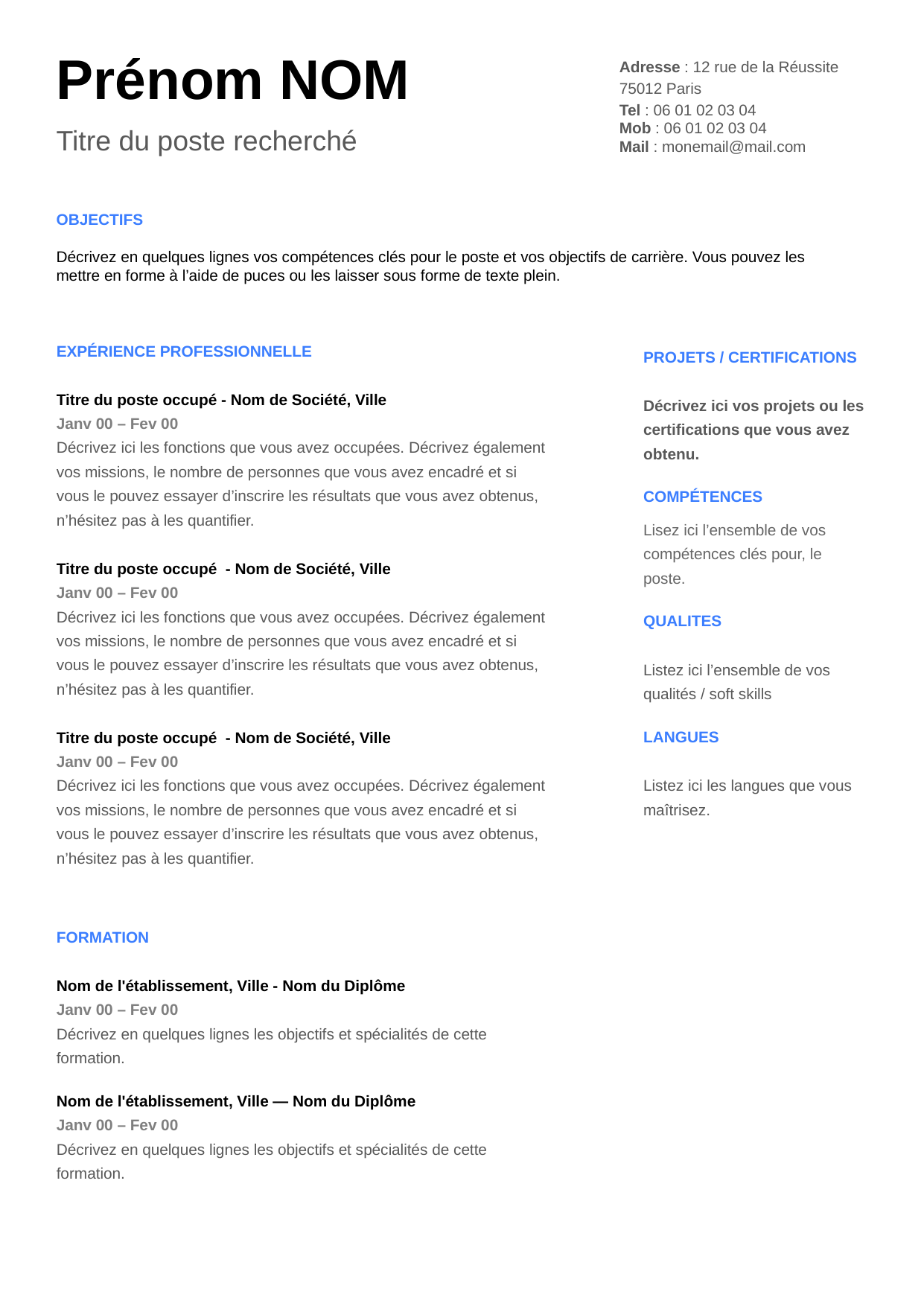

Prénom NOM
Adresse : 12 rue de la Réussite 75012 Paris
Tel : 06 01 02 03 04
Mob : 06 01 02 03 04
Mail : monemail@mail.com
Titre du poste recherché
OBJECTIFS
Décrivez en quelques lignes vos compétences clés pour le poste et vos objectifs de carrière. Vous pouvez les mettre en forme à l’aide de puces ou les laisser sous forme de texte plein.
EXPÉRIENCE PROFESSIONNELLE
Titre du poste occupé - Nom de Société, Ville
Janv 00 – Fev 00
Décrivez ici les fonctions que vous avez occupées. Décrivez également vos missions, le nombre de personnes que vous avez encadré et si vous le pouvez essayer d’inscrire les résultats que vous avez obtenus, n’hésitez pas à les quantifier.

Titre du poste occupé  - Nom de Société, Ville
Janv 00 – Fev 00
Décrivez ici les fonctions que vous avez occupées. Décrivez également vos missions, le nombre de personnes que vous avez encadré et si vous le pouvez essayer d’inscrire les résultats que vous avez obtenus, n’hésitez pas à les quantifier.

Titre du poste occupé  - Nom de Société, Ville
Janv 00 – Fev 00
Décrivez ici les fonctions que vous avez occupées. Décrivez également vos missions, le nombre de personnes que vous avez encadré et si vous le pouvez essayer d’inscrire les résultats que vous avez obtenus, n’hésitez pas à les quantifier.
PROJETS / CERTIFICATIONS
Décrivez ici vos projets ou les certifications que vous avez obtenu.
COMPÉTENCES
Lisez ici l’ensemble de vos compétences clés pour, le poste.
QUALITES
Listez ici l’ensemble de vos qualités / soft skills
LANGUES
Listez ici les langues que vous maîtrisez.
FORMATION
Nom de l'établissement, Ville - Nom du Diplôme
Janv 00 – Fev 00
Décrivez en quelques lignes les objectifs et spécialités de cette formation.
Nom de l'établissement, Ville — Nom du Diplôme
Janv 00 – Fev 00
Décrivez en quelques lignes les objectifs et spécialités de cette formation.